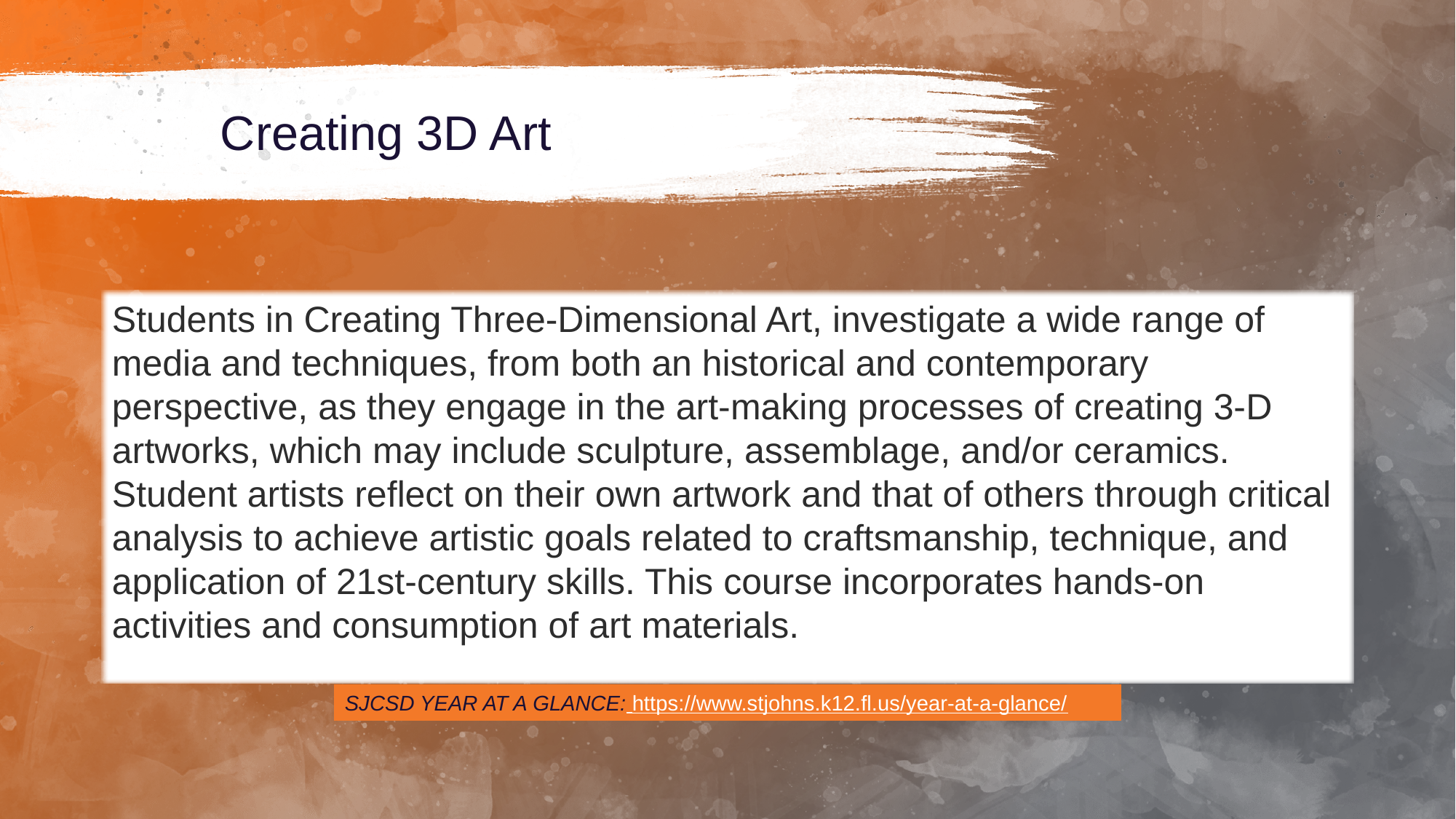

# Creating 3D Art
Students in Creating Three-Dimensional Art, investigate a wide range of media and techniques, from both an historical and contemporary perspective, as they engage in the art-making processes of creating 3-D artworks, which may include sculpture, assemblage, and/or ceramics. Student artists reflect on their own artwork and that of others through critical analysis to achieve artistic goals related to craftsmanship, technique, and application of 21st-century skills. This course incorporates hands-on activities and consumption of art materials.

SJCSD YEAR AT A GLANCE: https://www.stjohns.k12.fl.us/year-at-a-glance/